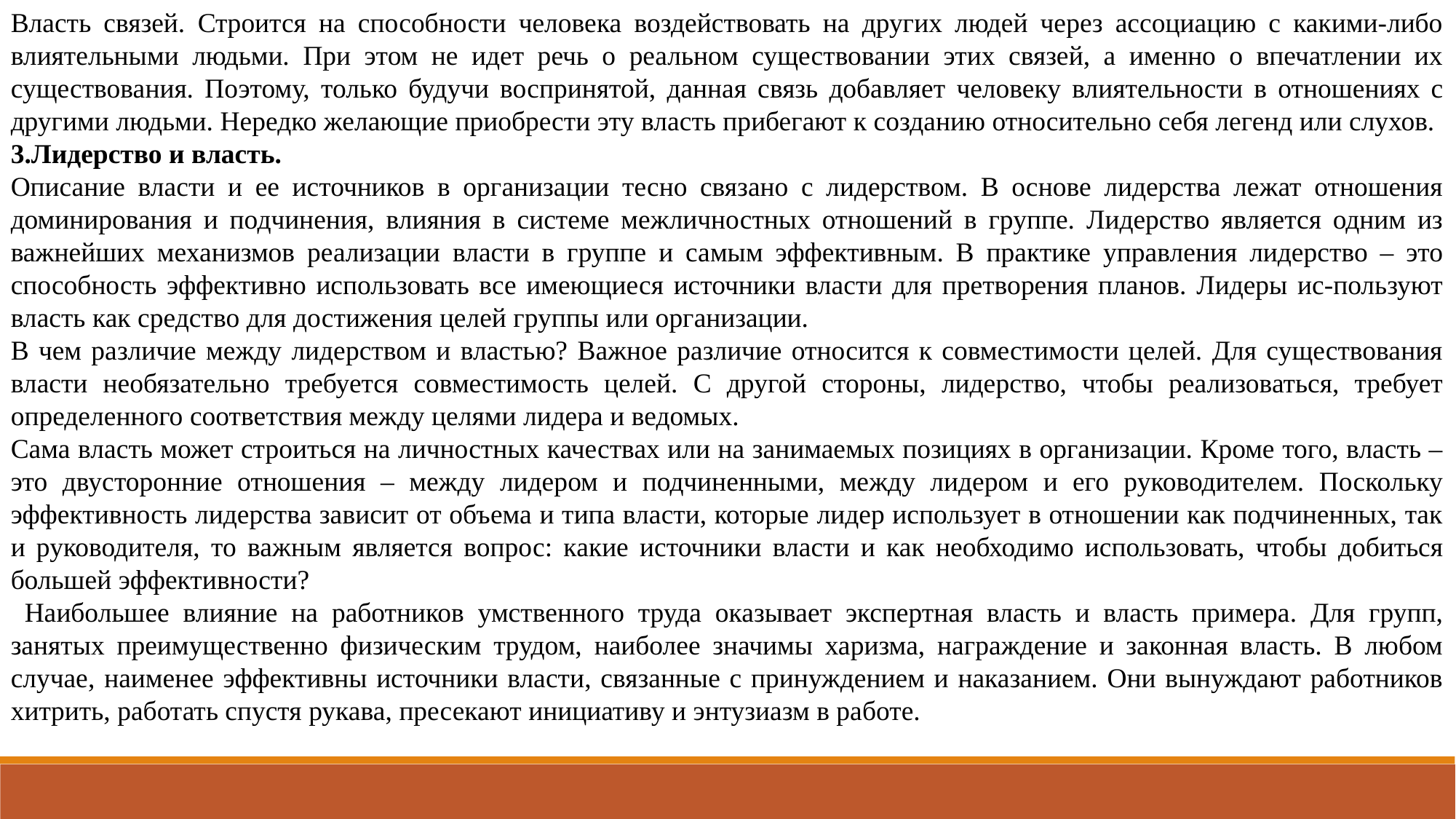

Власть связей. Строится на способности человека воздействовать на других людей через ассоциацию с какими-либо влиятельными людьми. При этом не идет речь о реальном существовании этих связей, а именно о впечатлении их существования. Поэтому, только будучи воспринятой, данная связь добавляет человеку влиятельности в отношениях с другими людьми. Нередко желающие приобрести эту власть прибегают к созданию относительно себя легенд или слухов.
3.Лидерство и власть.
Описание власти и ее источников в организации тесно связано с лидерством. В основе лидерства лежат отношения доминирования и подчинения, влияния в системе межличностных отношений в группе. Лидерство является одним из важнейших механизмов реализации власти в группе и самым эффективным. В практике управления лидерство – это способность эффективно использовать все имеющиеся источники власти для претворения планов. Лидеры ис-пользуют власть как средство для достижения целей группы или организации.
В чем различие между лидерством и властью? Важное различие относится к совместимости целей. Для существования власти необязательно требуется совместимость целей. С другой стороны, лидерство, чтобы реализоваться, требует определенного соответствия между целями лидера и ведомых.
Сама власть может строиться на личностных качествах или на занимаемых позициях в организации. Кроме того, власть – это двусторонние отношения – между лидером и подчиненными, между лидером и его руководителем. Поскольку эффективность лидерства зависит от объема и типа власти, которые лидер использует в отношении как подчиненных, так и руководителя, то важным является вопрос: какие источники власти и как необходимо использовать, чтобы добиться большей эффективности?
 Наибольшее влияние на работников умственного труда оказывает экспертная власть и власть примера. Для групп, занятых преимущественно физическим трудом, наиболее значимы харизма, награждение и законная власть. В любом случае, наименее эффективны источники власти, связанные с принуждением и наказанием. Они вынуждают работников хитрить, работать спустя рукава, пресекают инициативу и энтузиазм в работе.